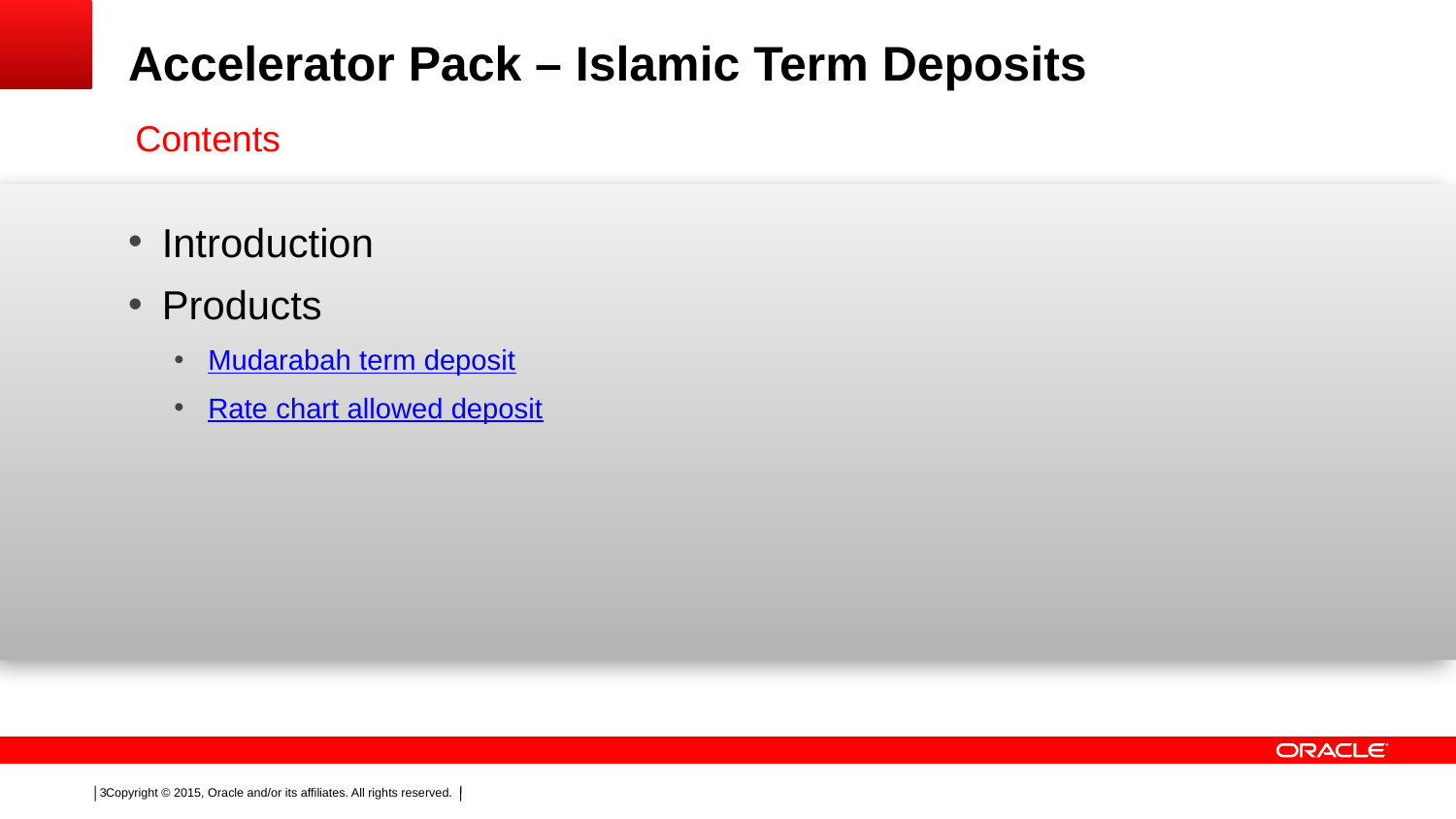

# Accelerator Pack – Islamic Term Deposits
Contents
Introduction
Products
Mudarabah term deposit
Rate chart allowed deposit